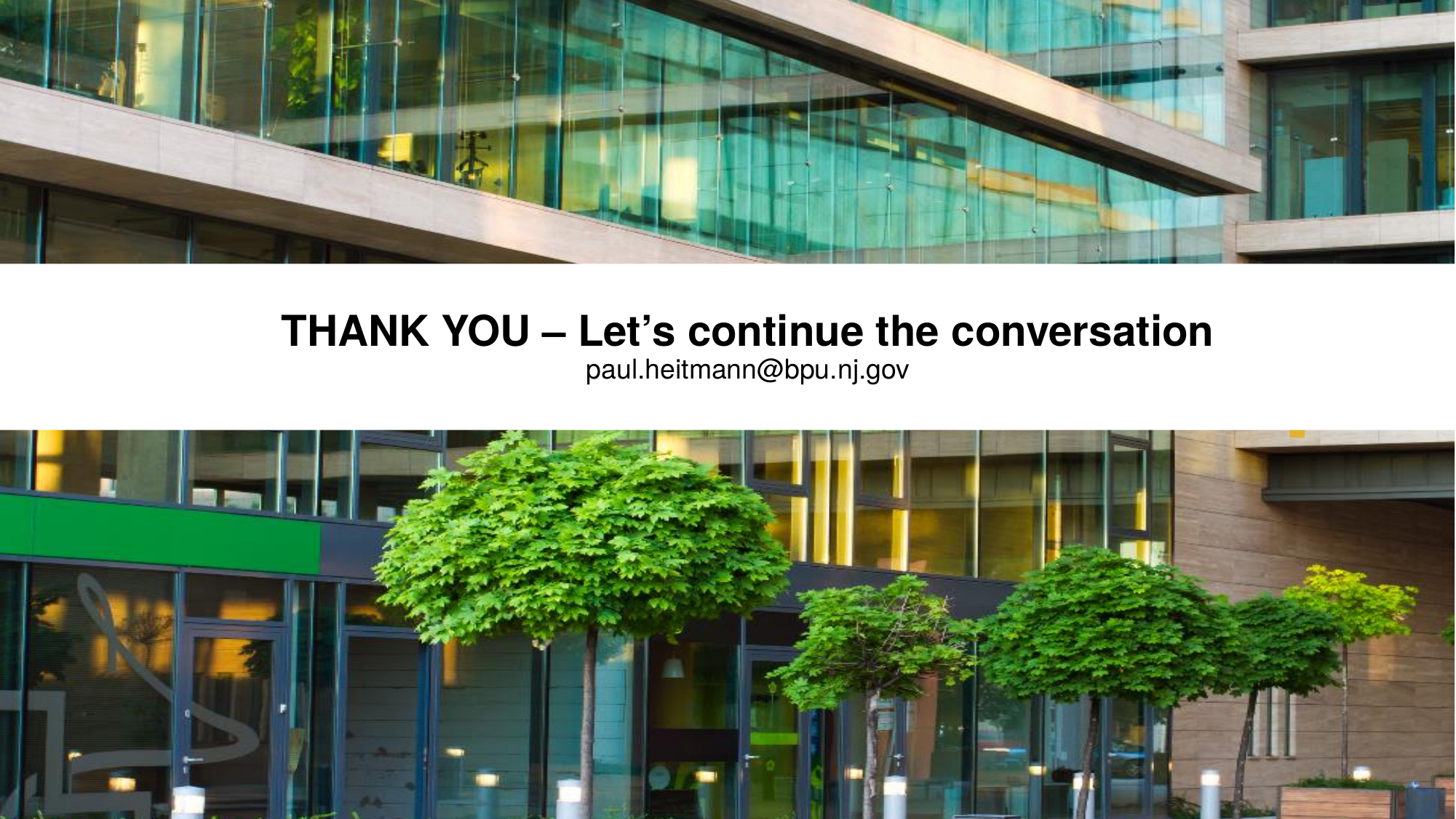

# THANK YOU – Let’s continue the conversation paul.heitmann@bpu.nj.gov